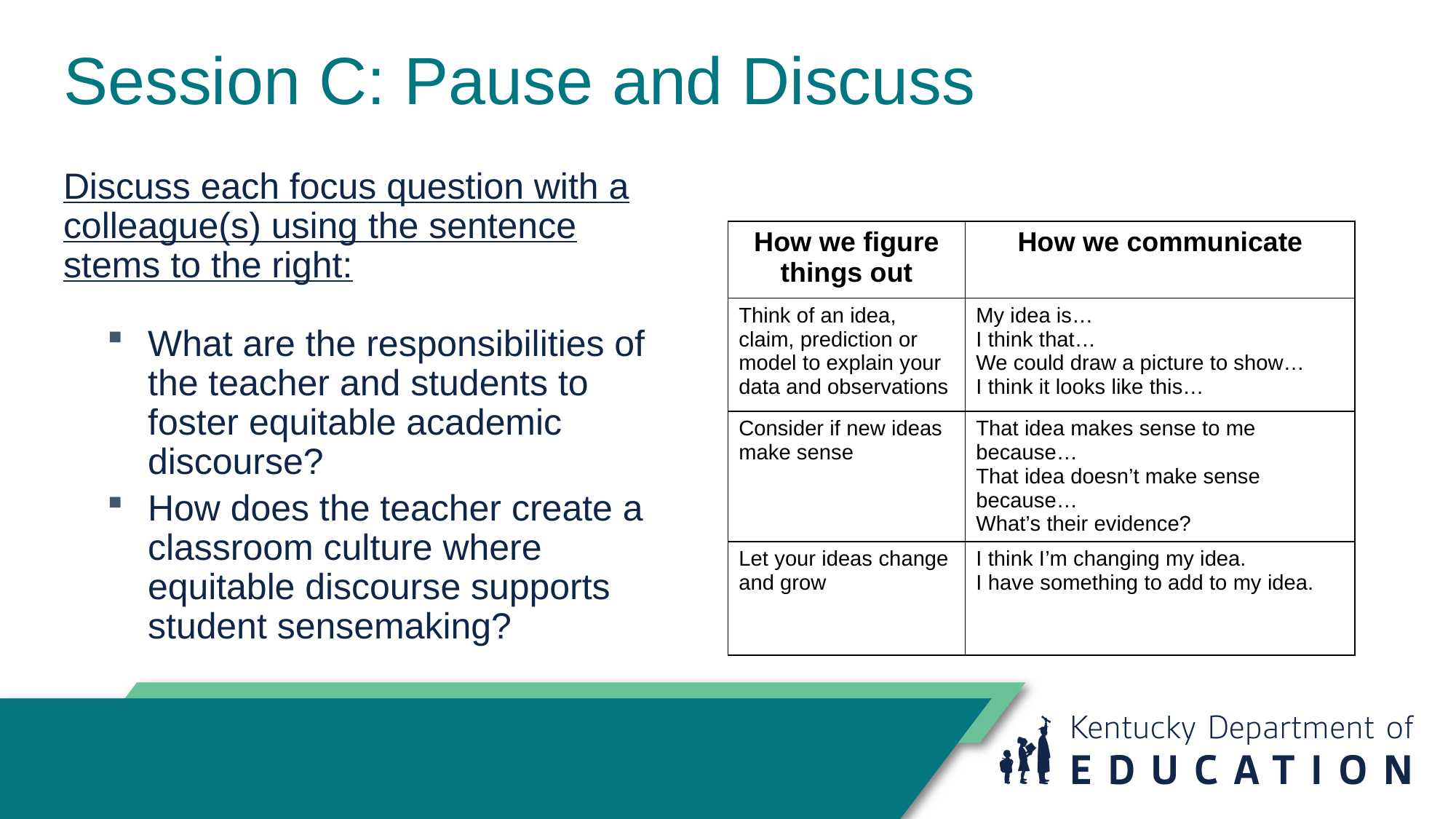

# Session C: Pause and Discuss
Discuss each focus question with a colleague(s) using the sentence stems to the right:

What are the responsibilities of the teacher and students to foster equitable academic discourse?
How does the teacher create a classroom culture where equitable discourse supports student sensemaking?

| How we figure things out | How we communicate |
| --- | --- |
| Think of an idea, claim, prediction or model to explain your data and observations | My idea is… I think that… We could draw a picture to show… I think it looks like this… |
| Consider if new ideas make sense | That idea makes sense to me because… That idea doesn’t make sense because… What’s their evidence? |
| Let your ideas change and grow | I think I’m changing my idea. I have something to add to my idea. |